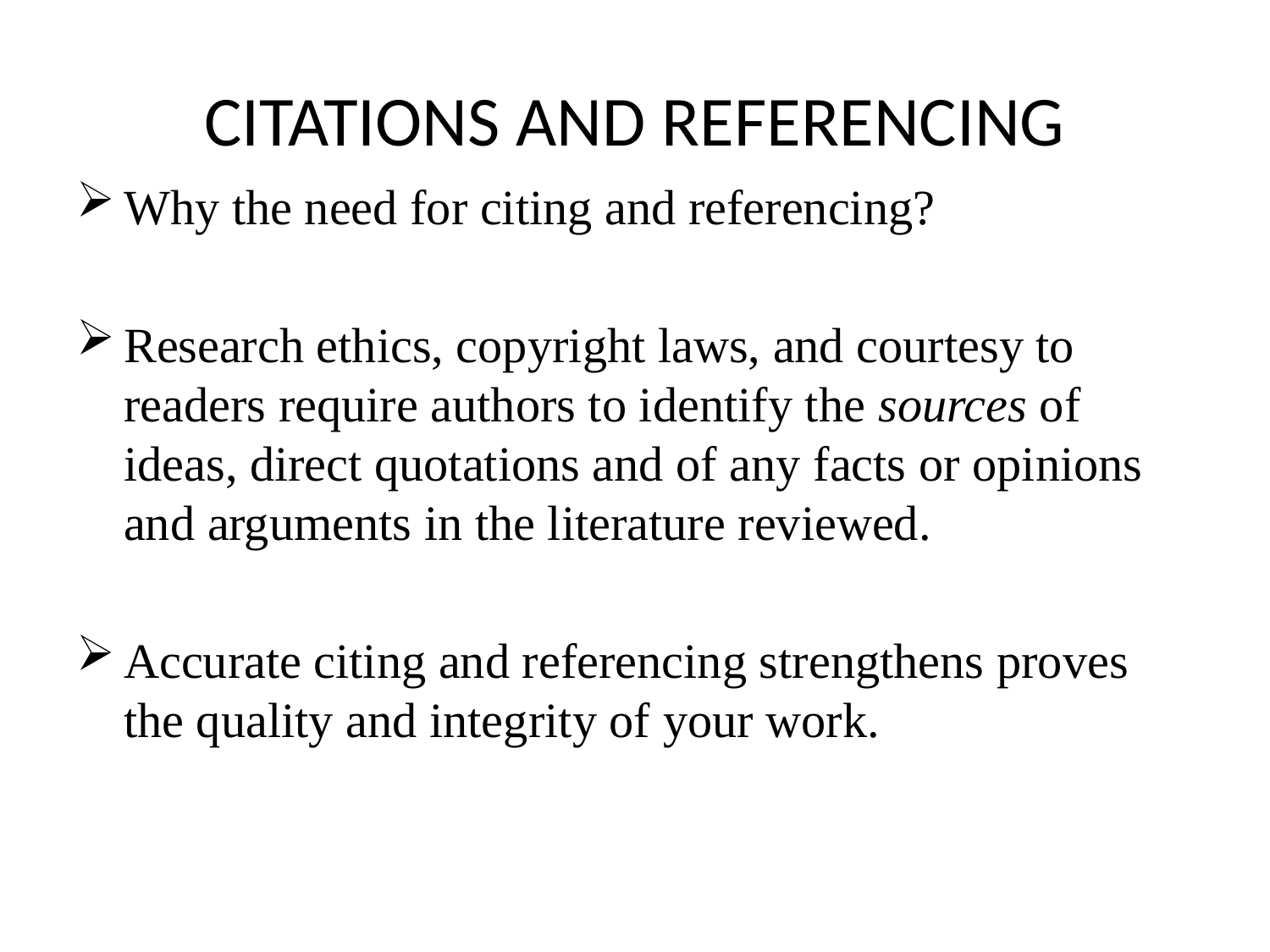

# CITATIONS AND REFERENCING
Why the need for citing and referencing?

Research ethics, copyright laws, and courtesy to readers require authors to identify the sources of ideas, direct quotations and of any facts or opinions and arguments in the literature reviewed.

Accurate citing and referencing strengthens proves the quality and integrity of your work.